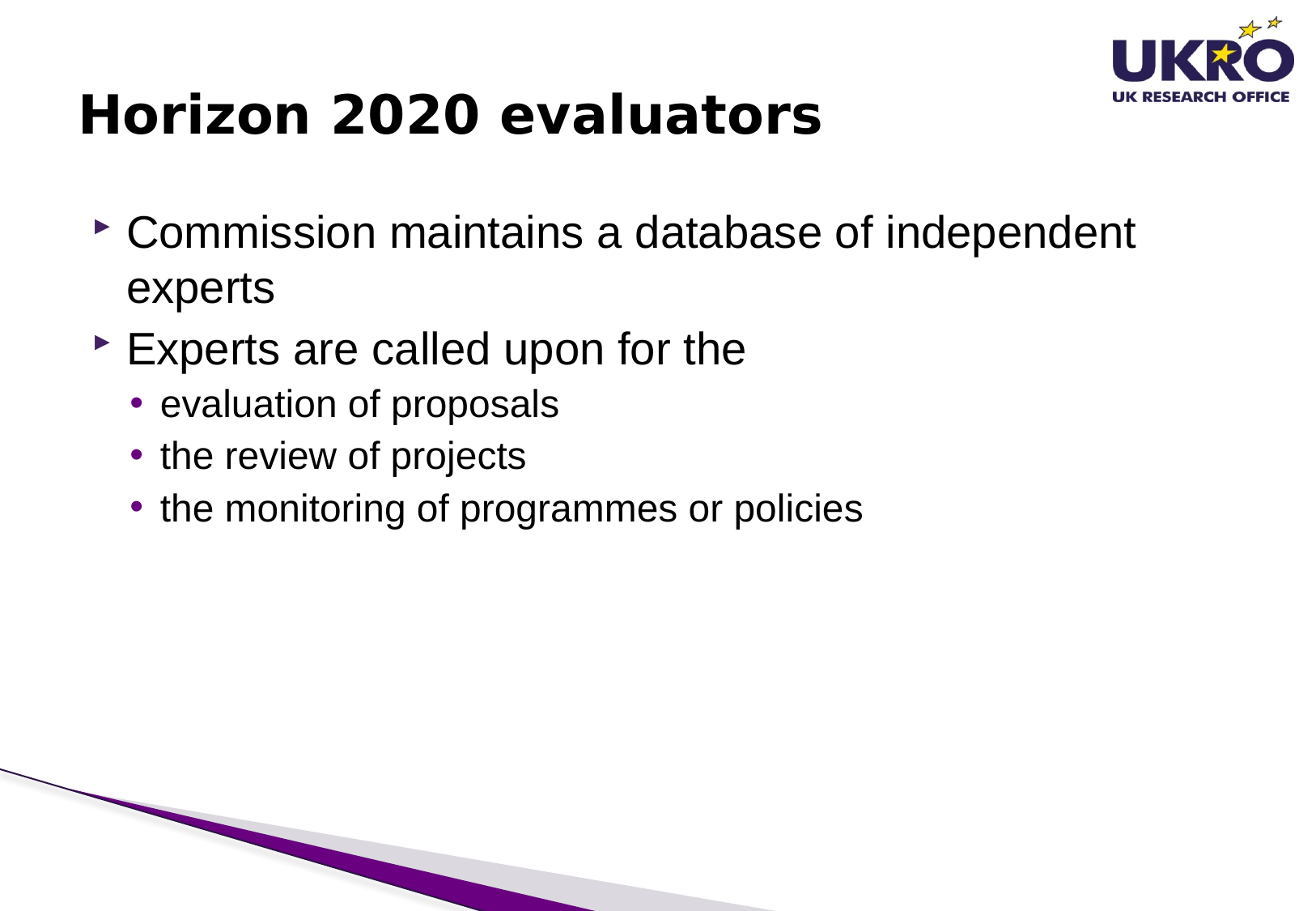

# Horizon 2020 evaluators
Commission maintains a database of independent experts
Experts are called upon for the
evaluation of proposals
the review of projects
the monitoring of programmes or policies